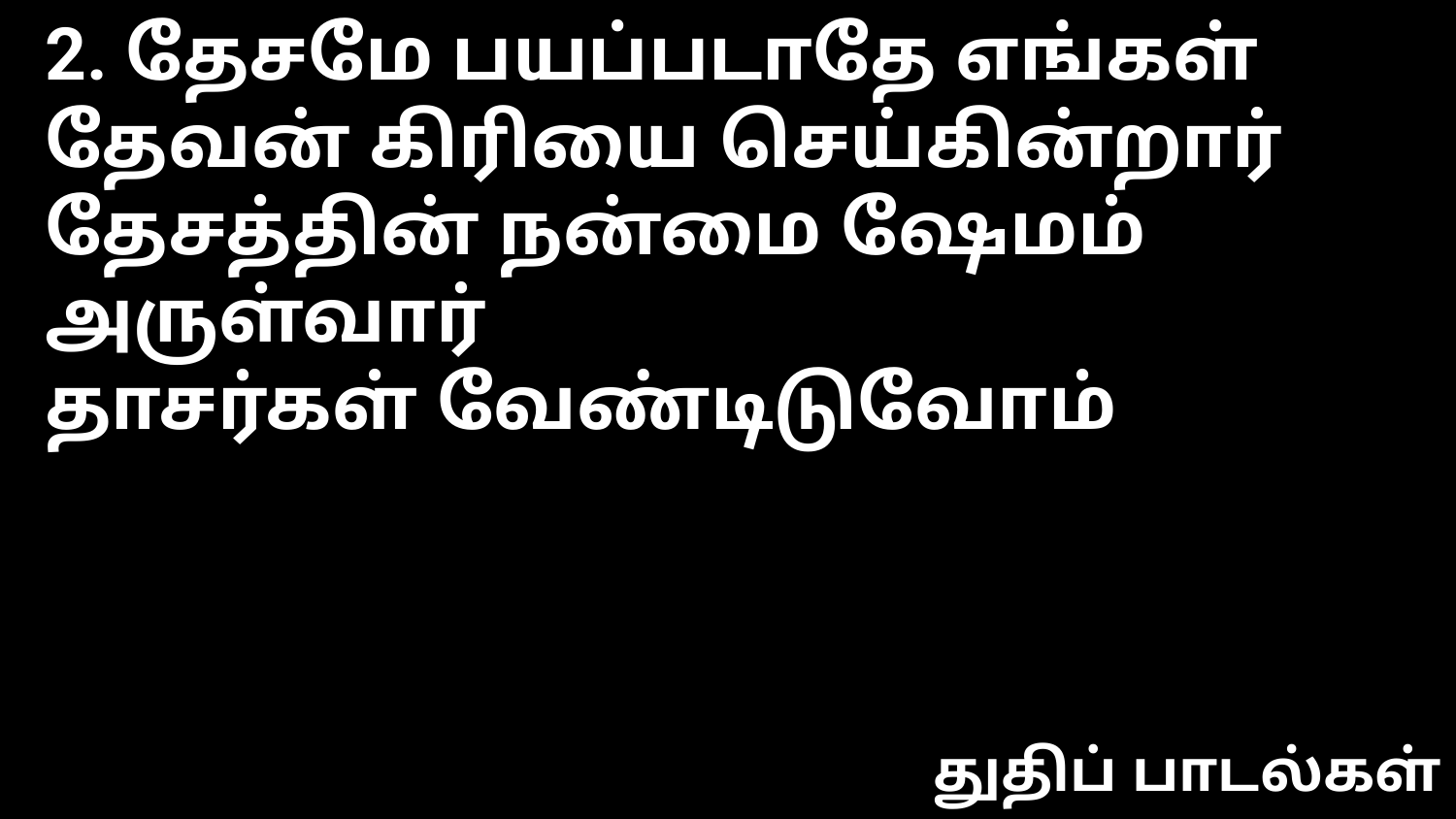

2. தேசமே பயப்படாதே எங்கள்
தேவன் கிரியை செய்கின்றார்
தேசத்தின் நன்மை ஷேமம் அருள்வார்
தாசர்கள் வேண்டிடுவோம்

துதிப் பாடல்கள்